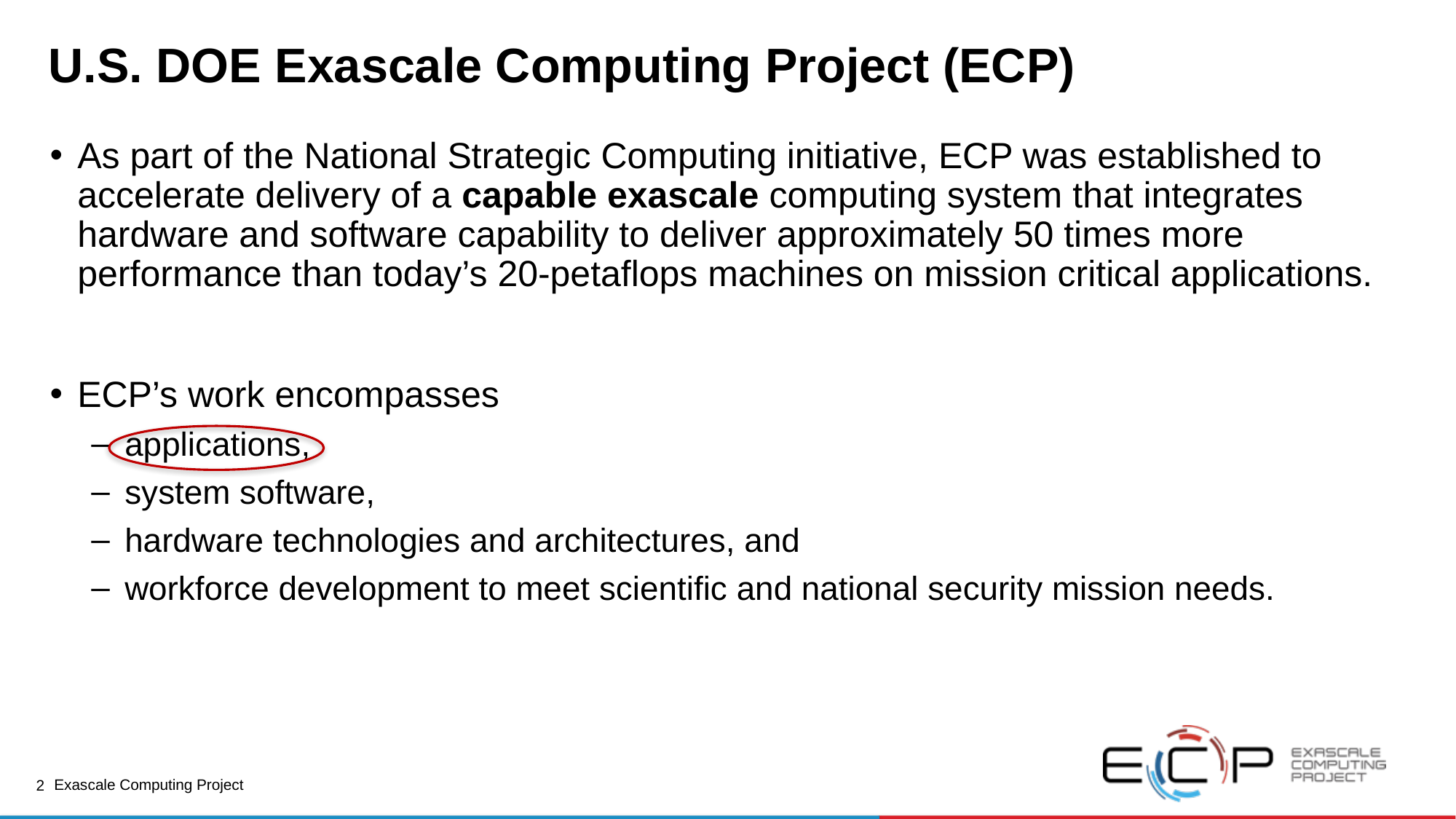

# U.S. DOE Exascale Computing Project (ECP)
As part of the National Strategic Computing initiative, ECP was established to accelerate delivery of a capable exascale computing system that integrates hardware and software capability to deliver approximately 50 times more performance than today’s 20-petaflops machines on mission critical applications.

ECP’s work encompasses
applications,
system software,
hardware technologies and architectures, and
workforce development to meet scientific and national security mission needs.